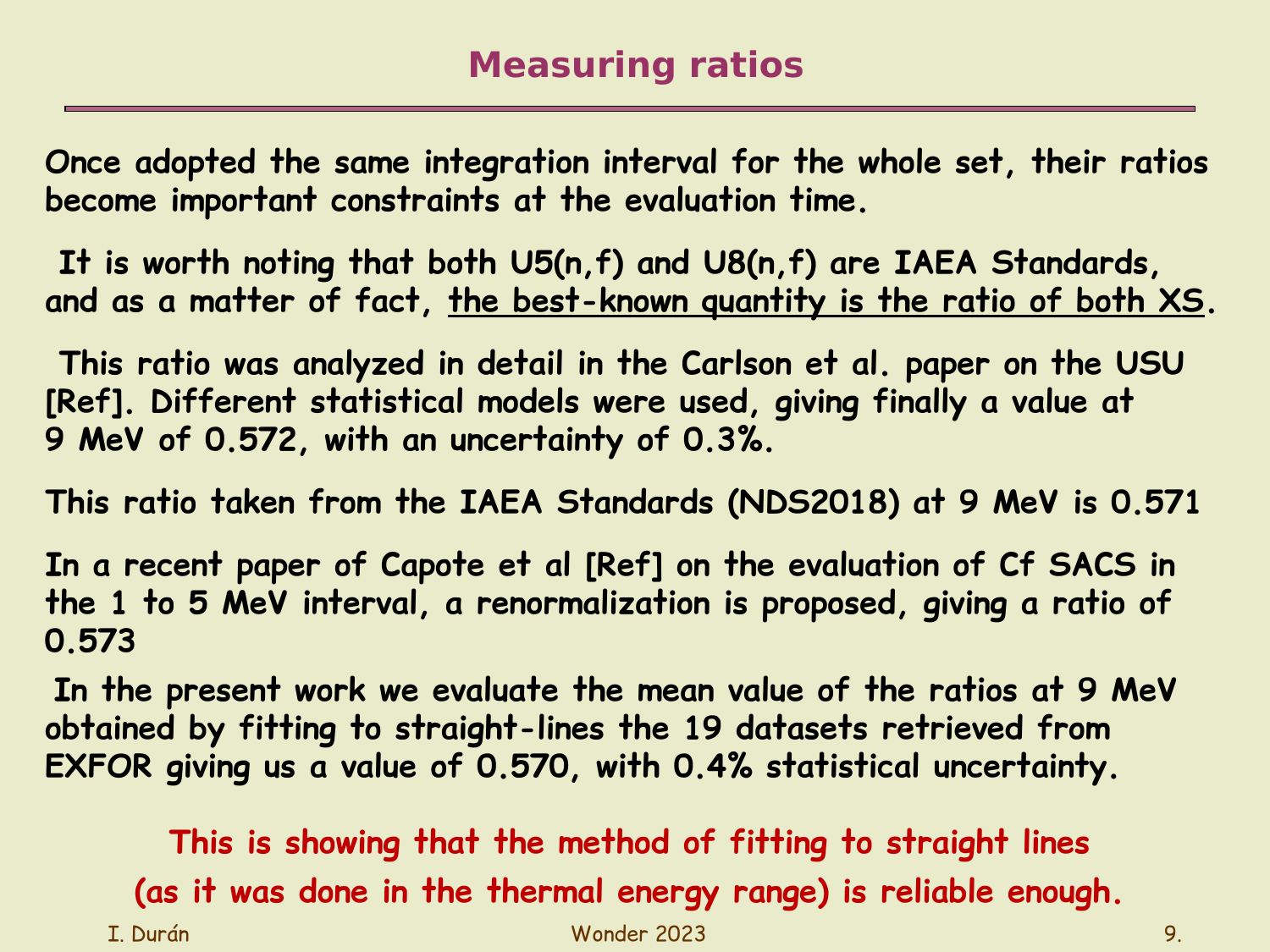

Measuring ratios

Once adopted the same integration interval for the whole set, their ratios become important constraints at the evaluation time.
 It is worth noting that both U5(n,f) and U8(n,f) are IAEA Standards, and as a matter of fact, the best-known quantity is the ratio of both XS.
 This ratio was analyzed in detail in the Carlson et al. paper on the USU [Ref]. Different statistical models were used, giving finally a value at     9 MeV of 0.572, with an uncertainty of 0.3%.
This ratio taken from the IAEA Standards (NDS2018) at 9 MeV is 0.571
In a recent paper of Capote et al [Ref] on the evaluation of Cf SACS in the 1 to 5 MeV interval, a renormalization is proposed, giving a ratio of 0.573
 In the present work we evaluate the mean value of the ratios at 9 MeV obtained by fitting to straight-lines the 19 datasets retrieved from EXFOR giving us a value of 0.570, with 0.4% statistical uncertainty.

This is showing that the method of fitting to straight lines
(as it was done in the thermal energy range) is reliable enough.

I. Durán                                                            Wonder 2023                                                                        9.